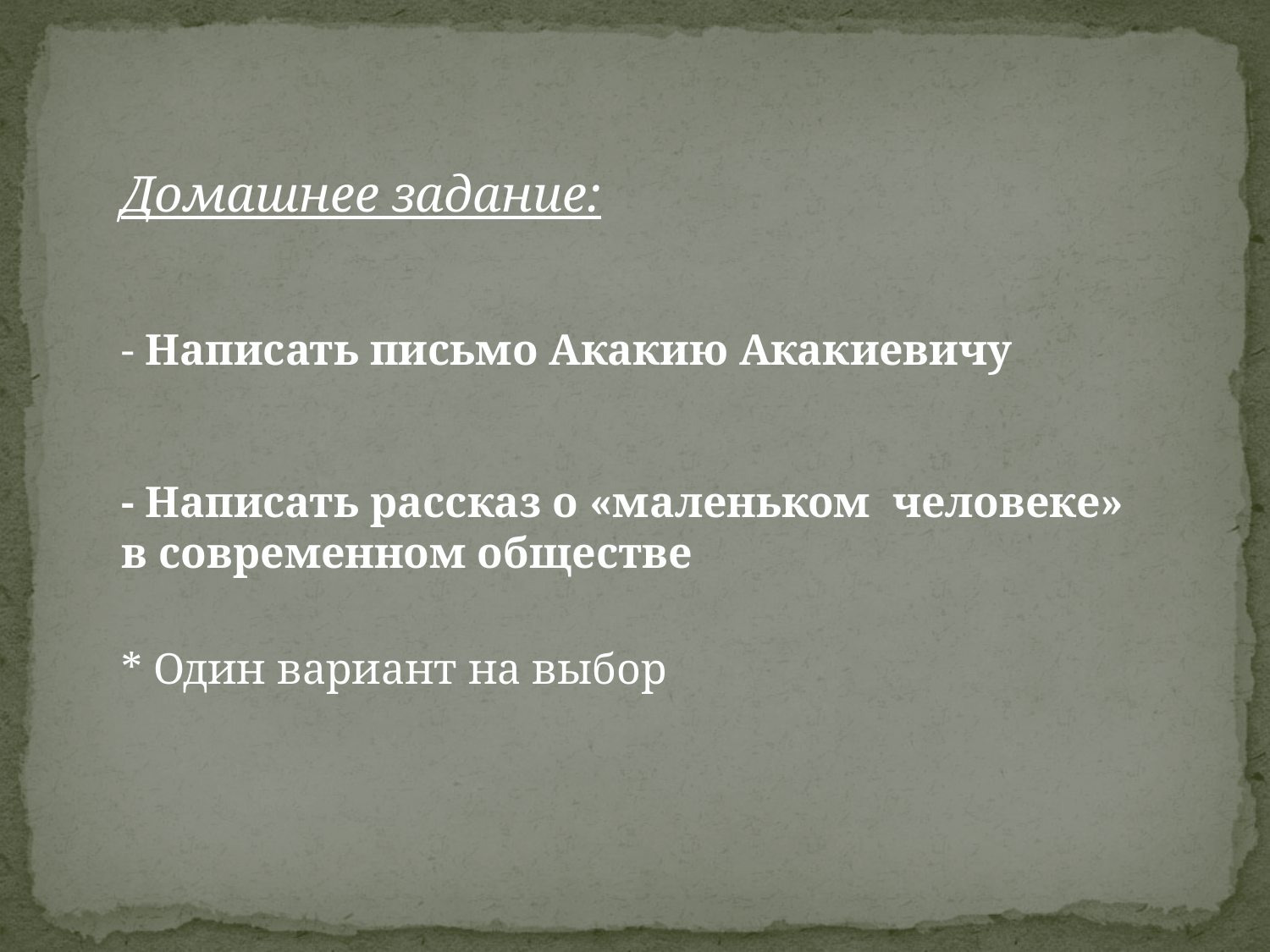

Домашнее задание:

- Написать письмо Акакию Акакиевичу

- Написать рассказ о «маленьком  человеке» в современном обществе
* Один вариант на выбор